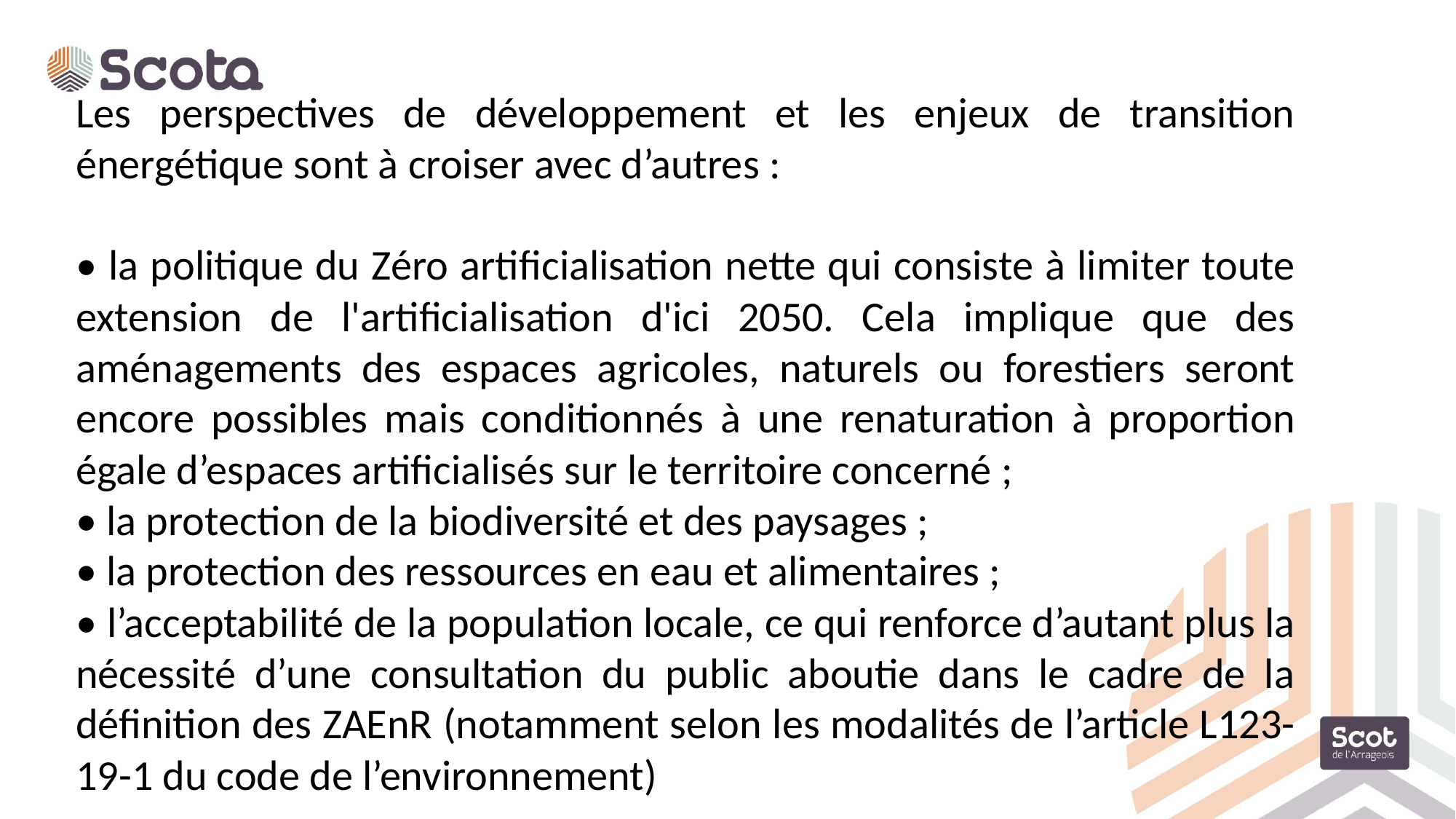

Les perspectives de développement et les enjeux de transition énergétique sont à croiser avec d’autres :

• la politique du Zéro artificialisation nette qui consiste à limiter toute extension de l'artificialisation d'ici 2050. Cela implique que des aménagements des espaces agricoles, naturels ou forestiers seront encore possibles mais conditionnés à une renaturation à proportion égale d’espaces artificialisés sur le territoire concerné ;
• la protection de la biodiversité et des paysages ;
• la protection des ressources en eau et alimentaires ;
• l’acceptabilité de la population locale, ce qui renforce d’autant plus la nécessité d’une consultation du public aboutie dans le cadre de la définition des ZAEnR (notamment selon les modalités de l’article L123-19-1 du code de l’environnement)